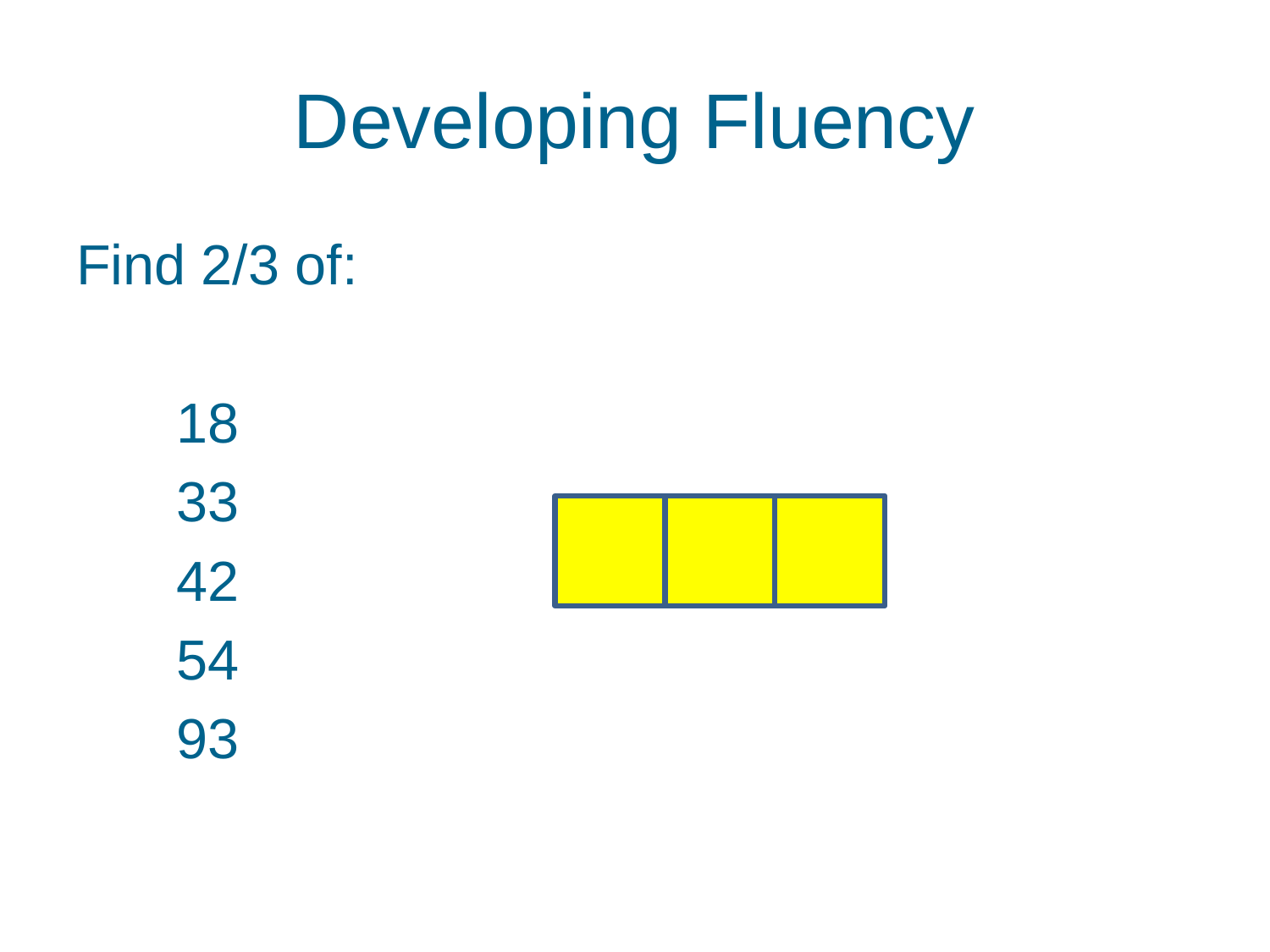

# Developing Fluency
Find 2/3 of:

18
33
42
54
93